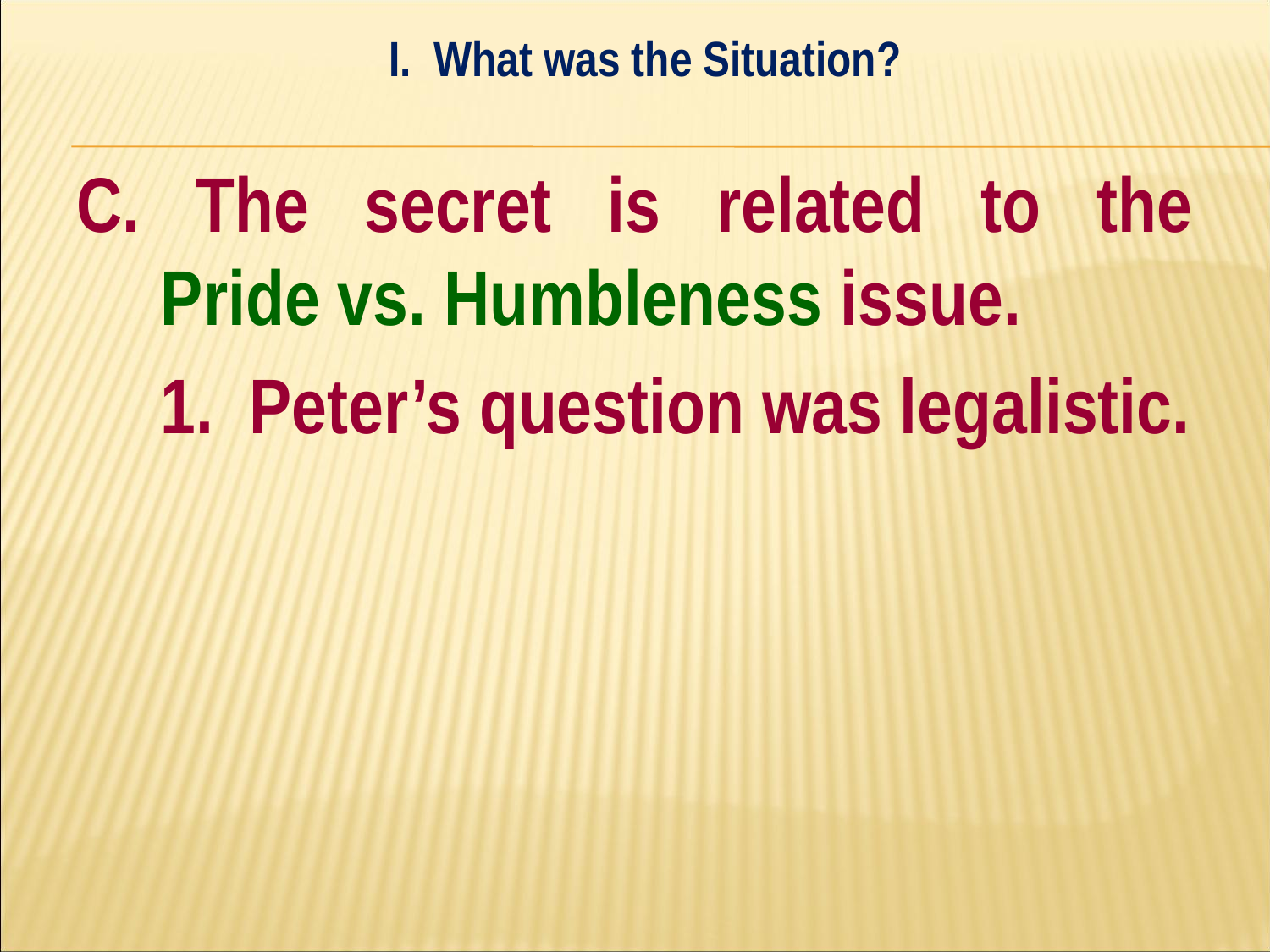

I.  What was the Situation?
#
C. The secret is related to the
Pride vs. Humbleness issue.
	1.  Peter’s question was legalistic.